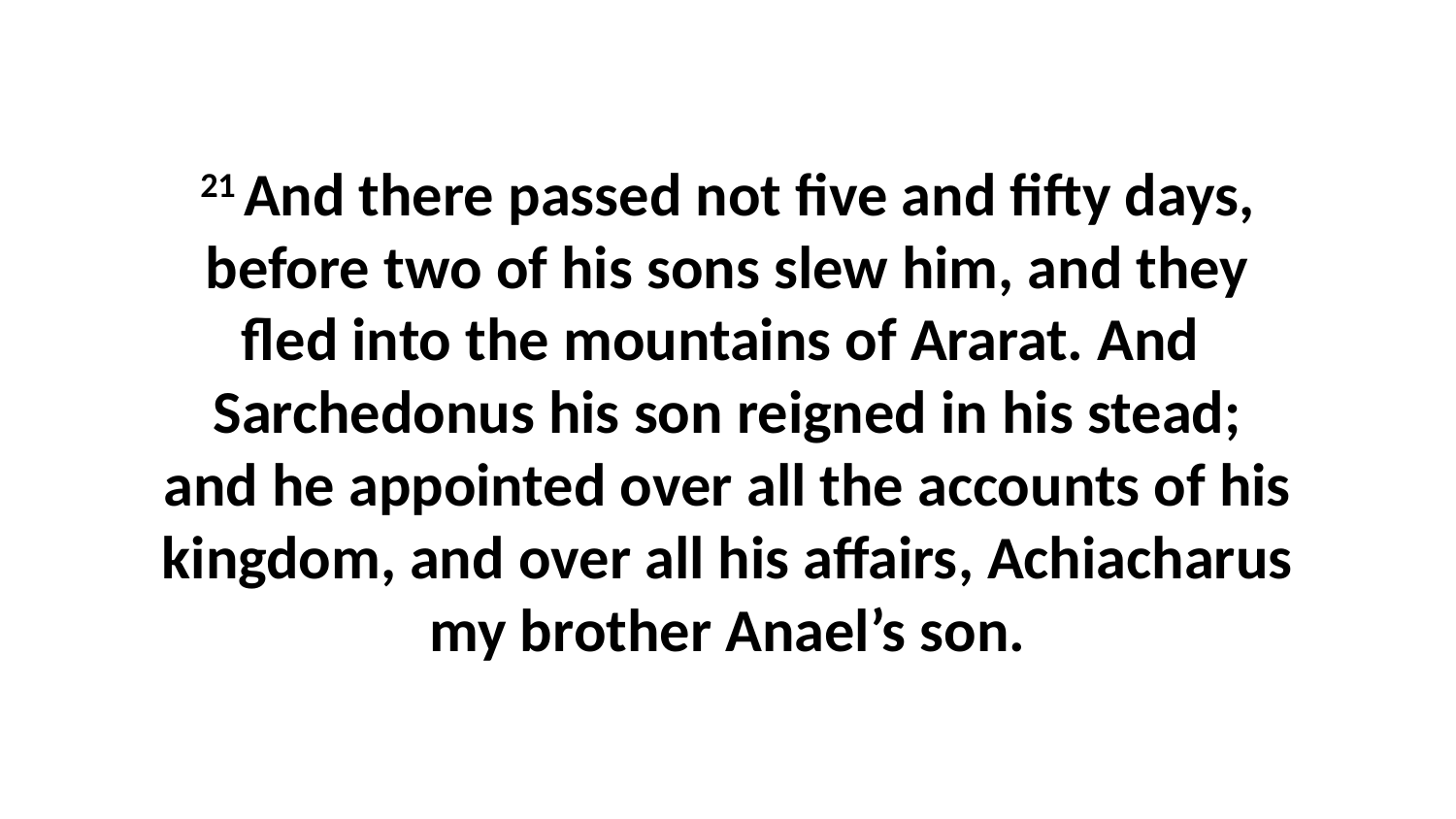

21 And there passed not five and fifty days, before two of his sons slew him, and they fled into the mountains of Ararat. And  Sarchedonus his son reigned in his stead; and he appointed over all the accounts of his kingdom, and over all his affairs, Achiacharus my brother Anael’s son.